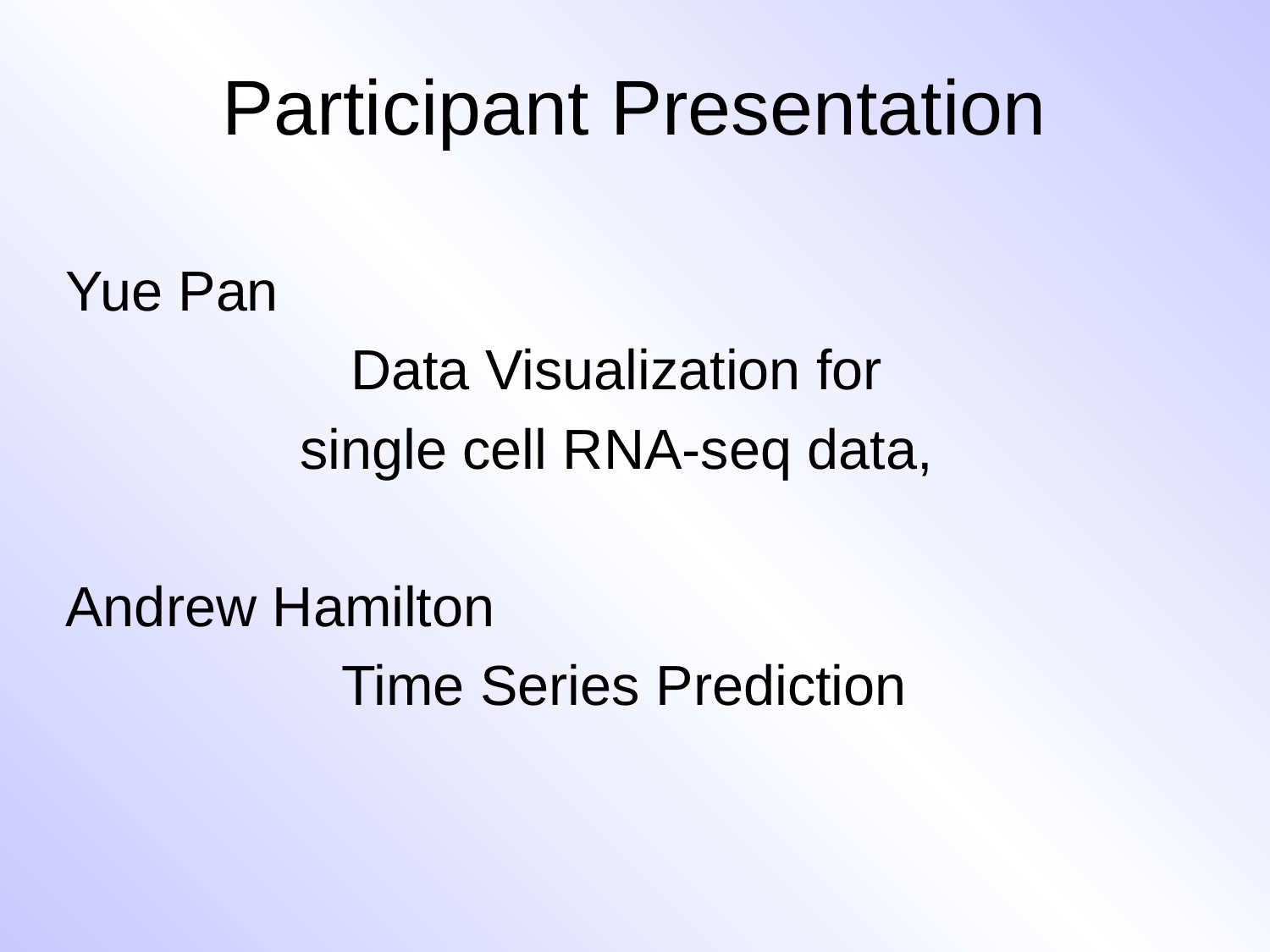

# Participant Presentation

Yue Pan
Data Visualization for
single cell RNA-seq data,

Andrew Hamilton
Time Series Prediction